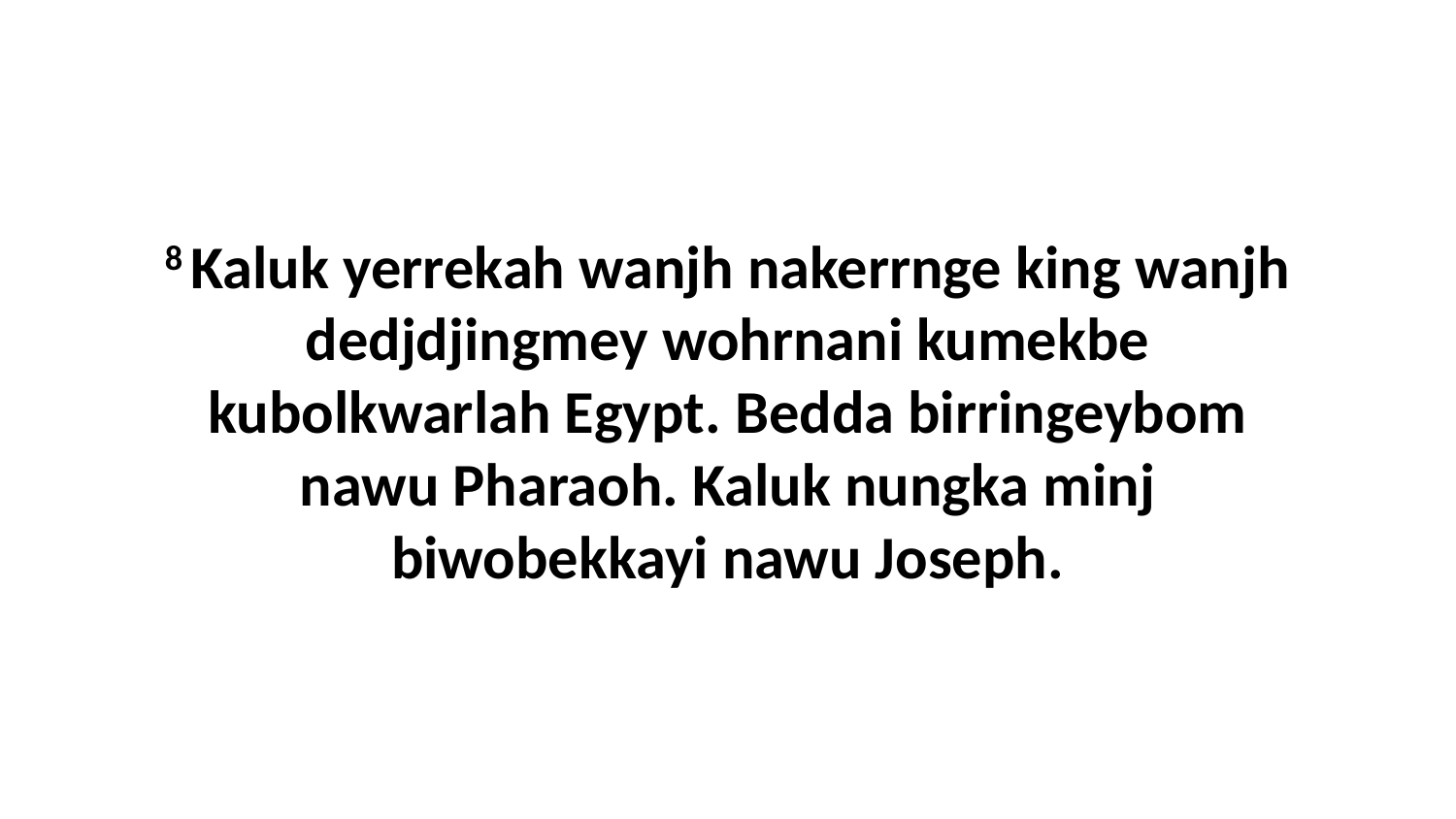

8 Kaluk yerrekah wanjh nakerrnge king wanjh dedjdjingmey wohrnani kumekbe kubolkwarlah Egypt. Bedda birringeybom nawu Pharaoh. Kaluk nungka minj biwobekkayi nawu Joseph.